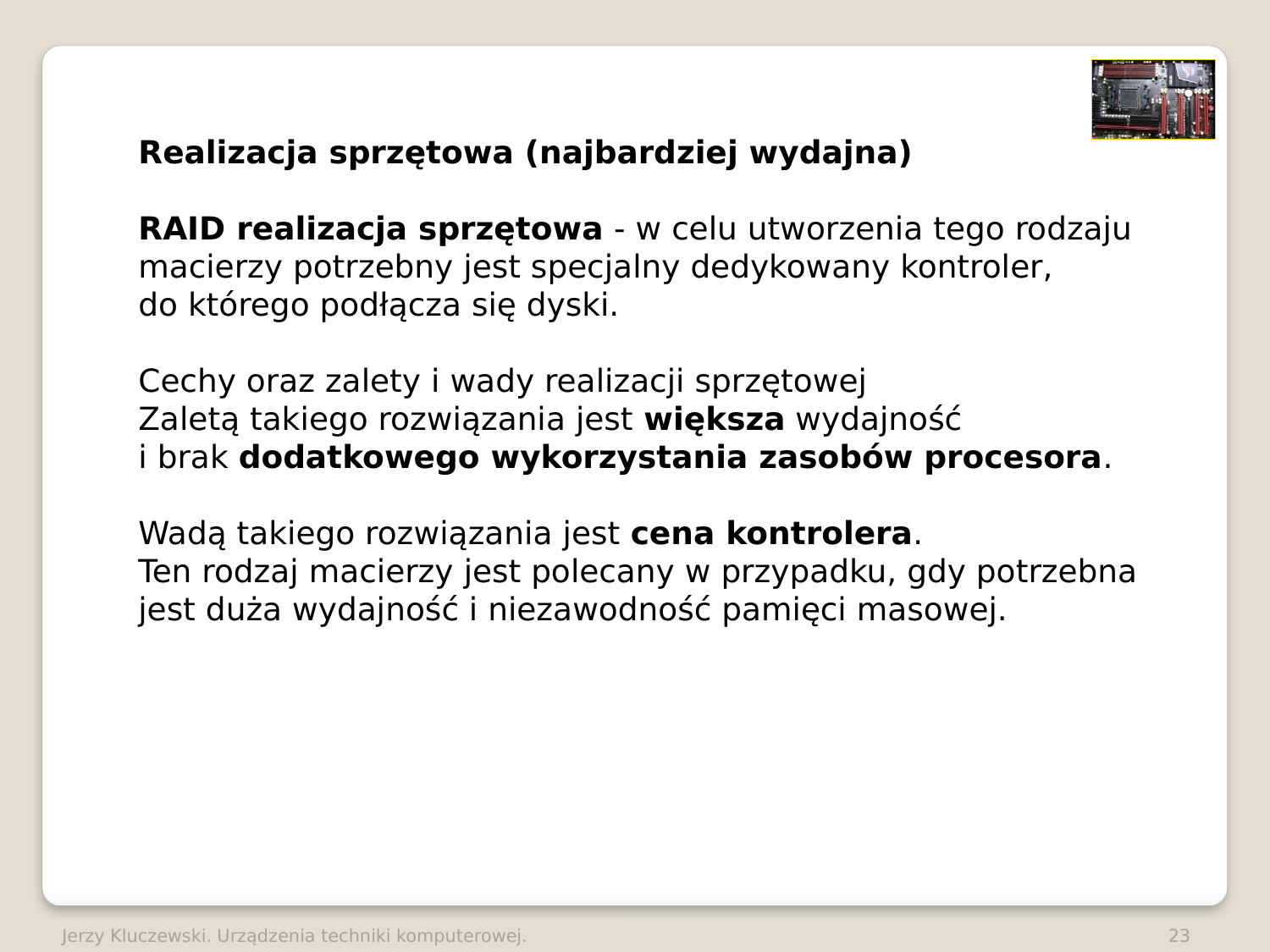

Realizacja sprzętowa (najbardziej wydajna)

RAID realizacja sprzętowa - w celu utworzenia tego rodzaju
macierzy potrzebny jest specjalny dedykowany kontroler,
do którego podłącza się dyski.

Cechy oraz zalety i wady realizacji sprzętowej
Zaletą takiego rozwiązania jest większa wydajność
i brak dodatkowego wykorzystania zasobów procesora.

Wadą takiego rozwiązania jest cena kontrolera.
Ten rodzaj macierzy jest polecany w przypadku, gdy potrzebna
jest duża wydajność i niezawodność pamięci masowej.

Jerzy Kluczewski. Urządzenia techniki komputerowej.
23